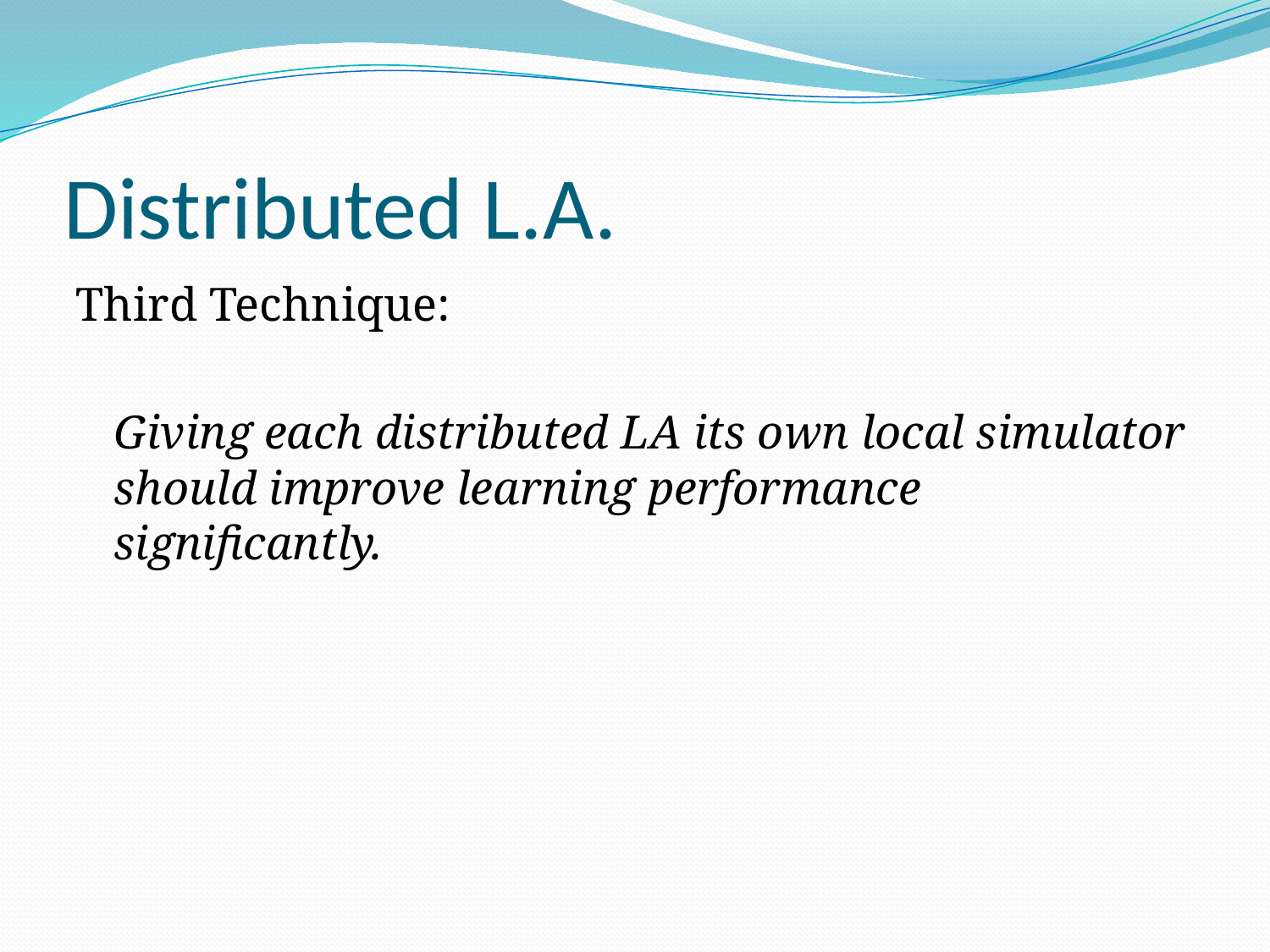

# Distributed L.A.
Third Technique:

	Giving each distributed LA its own local simulator should improve learning performance significantly.